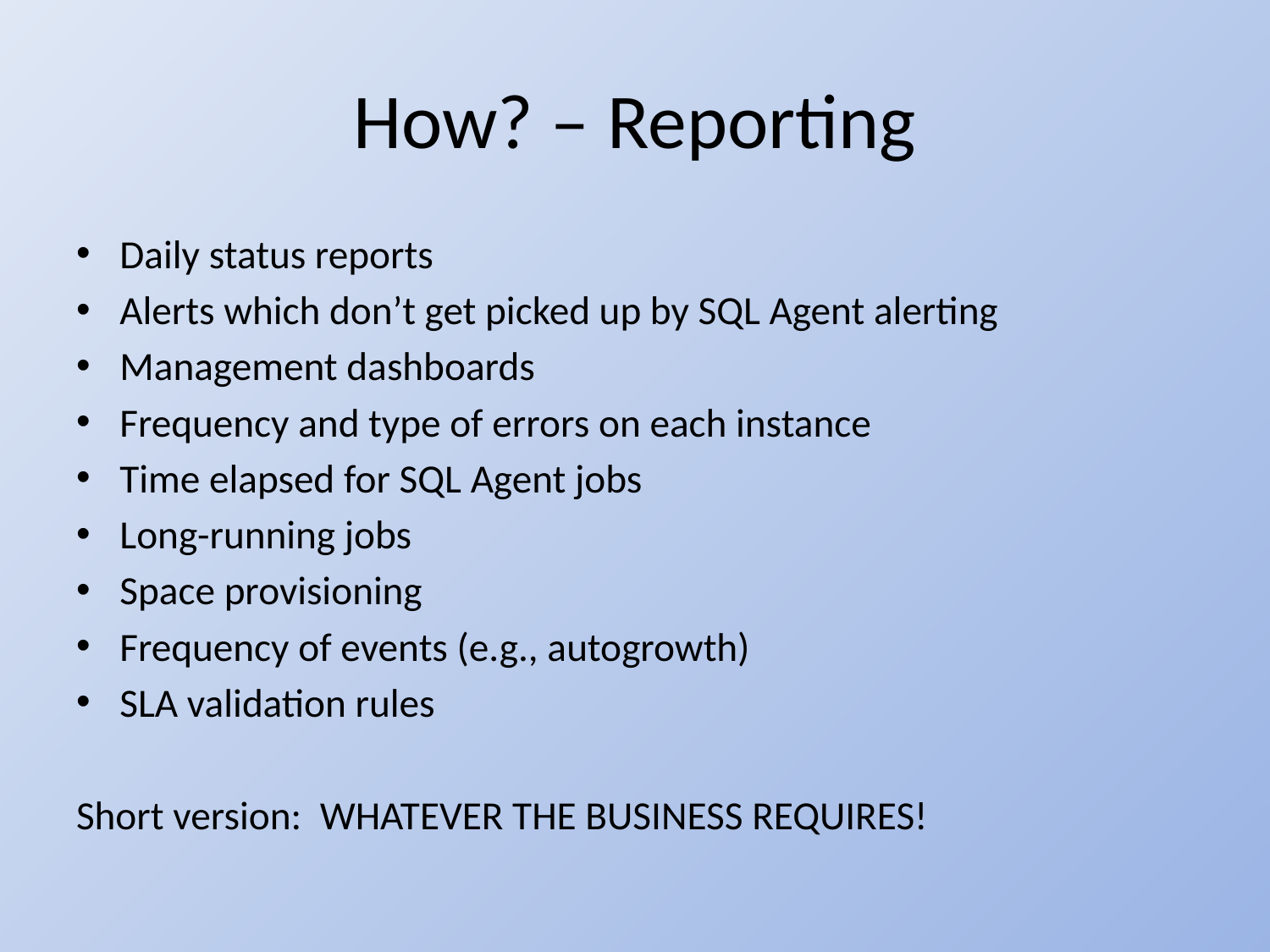

# How? – Reporting
Daily status reports
Alerts which don’t get picked up by SQL Agent alerting
Management dashboards
Frequency and type of errors on each instance
Time elapsed for SQL Agent jobs
Long-running jobs
Space provisioning
Frequency of events (e.g., autogrowth)
SLA validation rules

Short version:  WHATEVER THE BUSINESS REQUIRES!